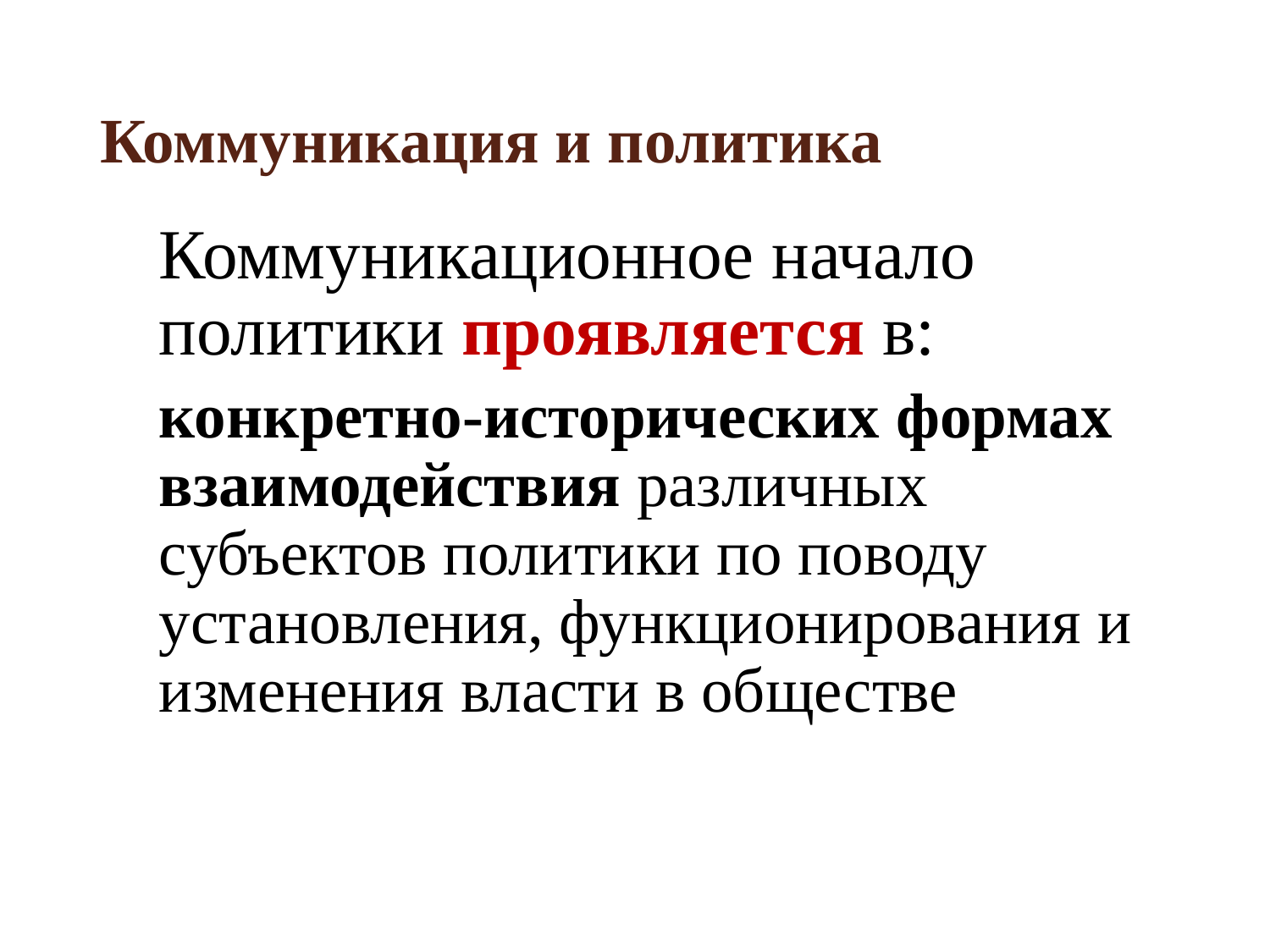

# Коммуникация и политика
Коммуникационное начало политики проявляется в:
конкретно-исторических формах взаимодействия различных субъектов политики по поводу установле­ния, функционирования и изменения власти в обществе